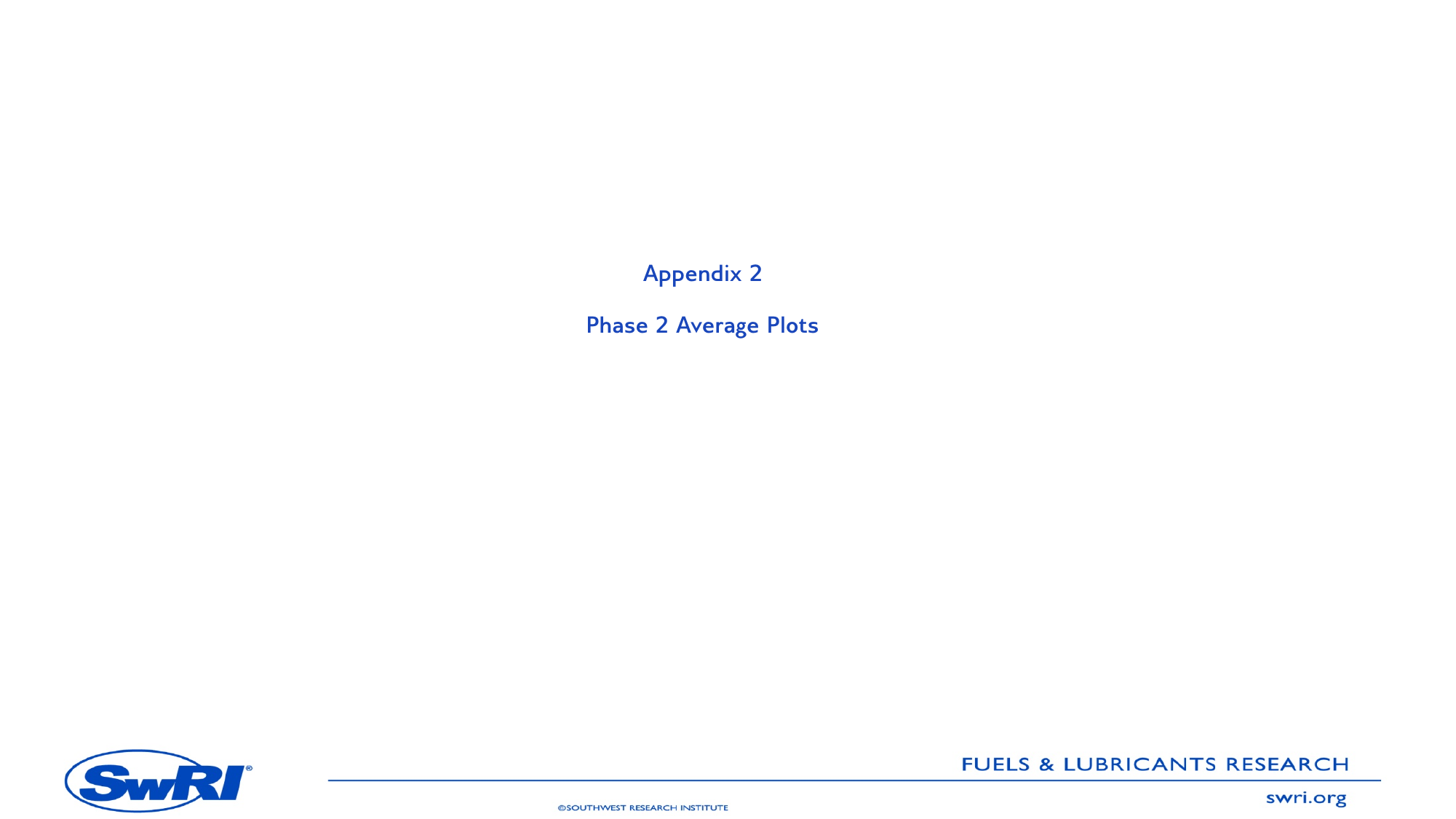

# Appendix 2 Phase 2 Average Plots